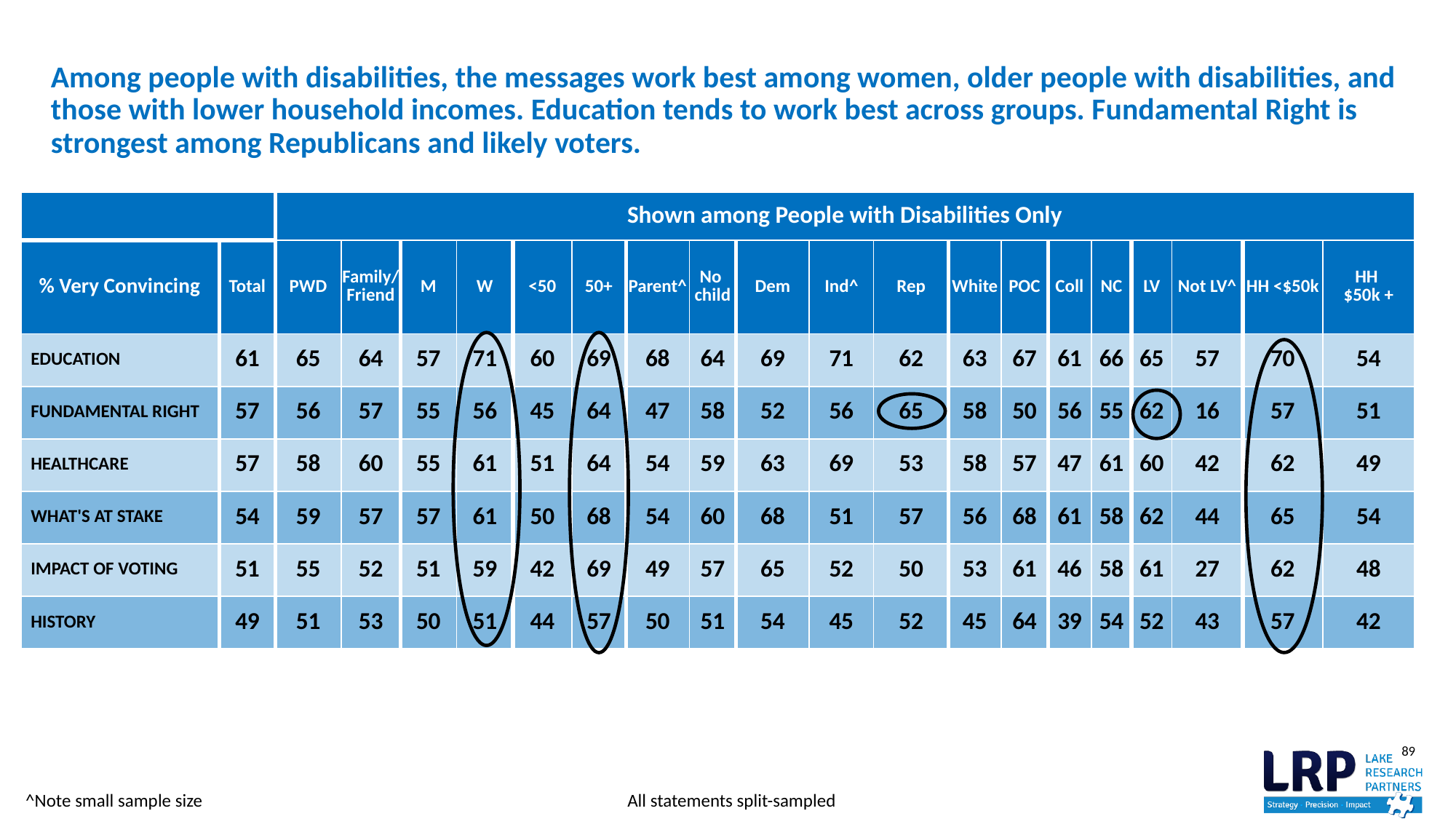

# Among people with disabilities, the messages work best among women, older people with disabilities, and those with lower household incomes. Education tends to work best across groups. Fundamental Right is strongest among Republicans and likely voters.
|  |  | Shown among People with Disabilities Only |  |  |  |  |  |  |  |  |  |  |  |  |  |  |  |  |  |  |
| --- | --- | --- | --- | --- | --- | --- | --- | --- | --- | --- | --- | --- | --- | --- | --- | --- | --- | --- | --- | --- |
| % Very Convincing | Total | PWD | Family/ Friend | M | W | <50 | 50+ | Parent^ | No child | Dem | Ind^ | Rep | White | POC | Coll | NC | LV | Not LV^ | HH <$50k | HH $50k + |
| EDUCATION | 61 | 65 | 64 | 57 | 71 | 60 | 69 | 68 | 64 | 69 | 71 | 62 | 63 | 67 | 61 | 66 | 65 | 57 | 70 | 54 |
| FUNDAMENTAL RIGHT | 57 | 56 | 57 | 55 | 56 | 45 | 64 | 47 | 58 | 52 | 56 | 65 | 58 | 50 | 56 | 55 | 62 | 16 | 57 | 51 |
| HEALTHCARE | 57 | 58 | 60 | 55 | 61 | 51 | 64 | 54 | 59 | 63 | 69 | 53 | 58 | 57 | 47 | 61 | 60 | 42 | 62 | 49 |
| WHAT'S AT STAKE | 54 | 59 | 57 | 57 | 61 | 50 | 68 | 54 | 60 | 68 | 51 | 57 | 56 | 68 | 61 | 58 | 62 | 44 | 65 | 54 |
| IMPACT OF VOTING | 51 | 55 | 52 | 51 | 59 | 42 | 69 | 49 | 57 | 65 | 52 | 50 | 53 | 61 | 46 | 58 | 61 | 27 | 62 | 48 |
| HISTORY | 49 | 51 | 53 | 50 | 51 | 44 | 57 | 50 | 51 | 54 | 45 | 52 | 45 | 64 | 39 | 54 | 52 | 43 | 57 | 42 |

^Note small sample size
All statements split-sampled